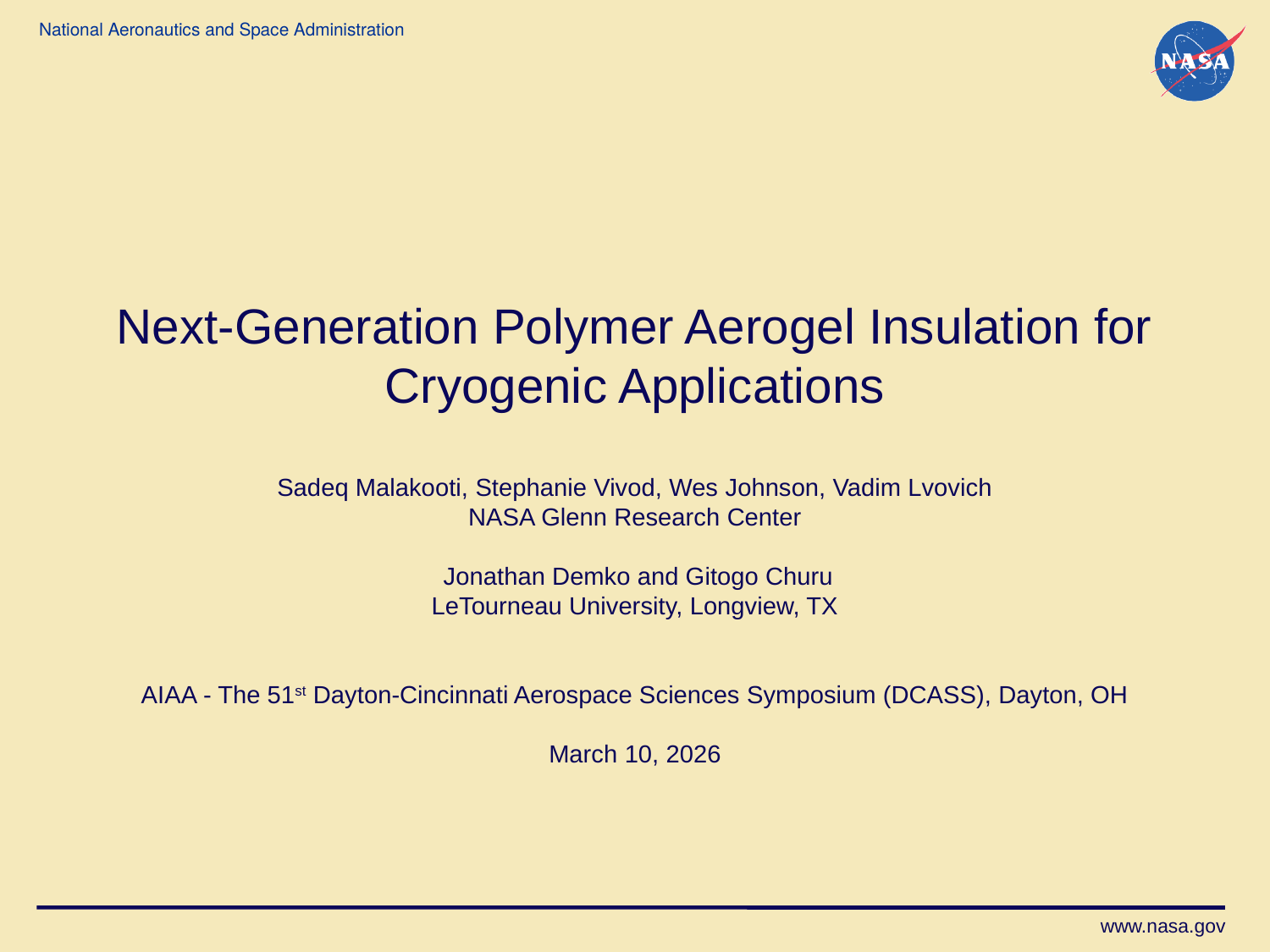

# Next-Generation Polymer Aerogel Insulation for Cryogenic Applications Sadeq Malakooti, Stephanie Vivod, Wes Johnson, Vadim Lvovich NASA Glenn Research Center Jonathan Demko and Gitogo Churu LeTourneau University, Longview, TX AIAA - The 51st Dayton-Cincinnati Aerospace Sciences Symposium (DCASS), Dayton, OH March 10, 2026